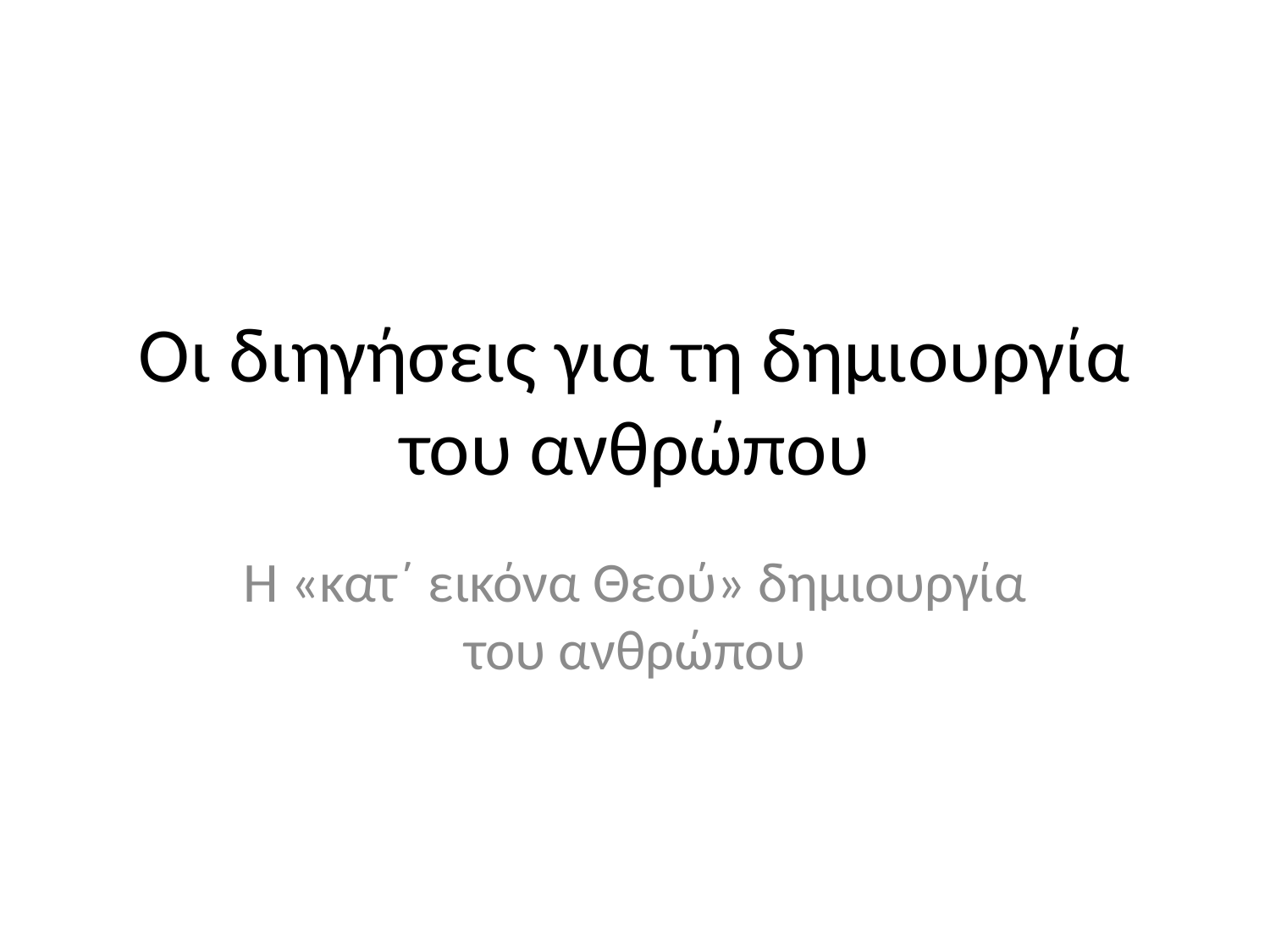

# Οι διηγήσεις για τη δημιουργία του ανθρώπου
Η «κατ΄ εικόνα Θεού» δημιουργία του ανθρώπου